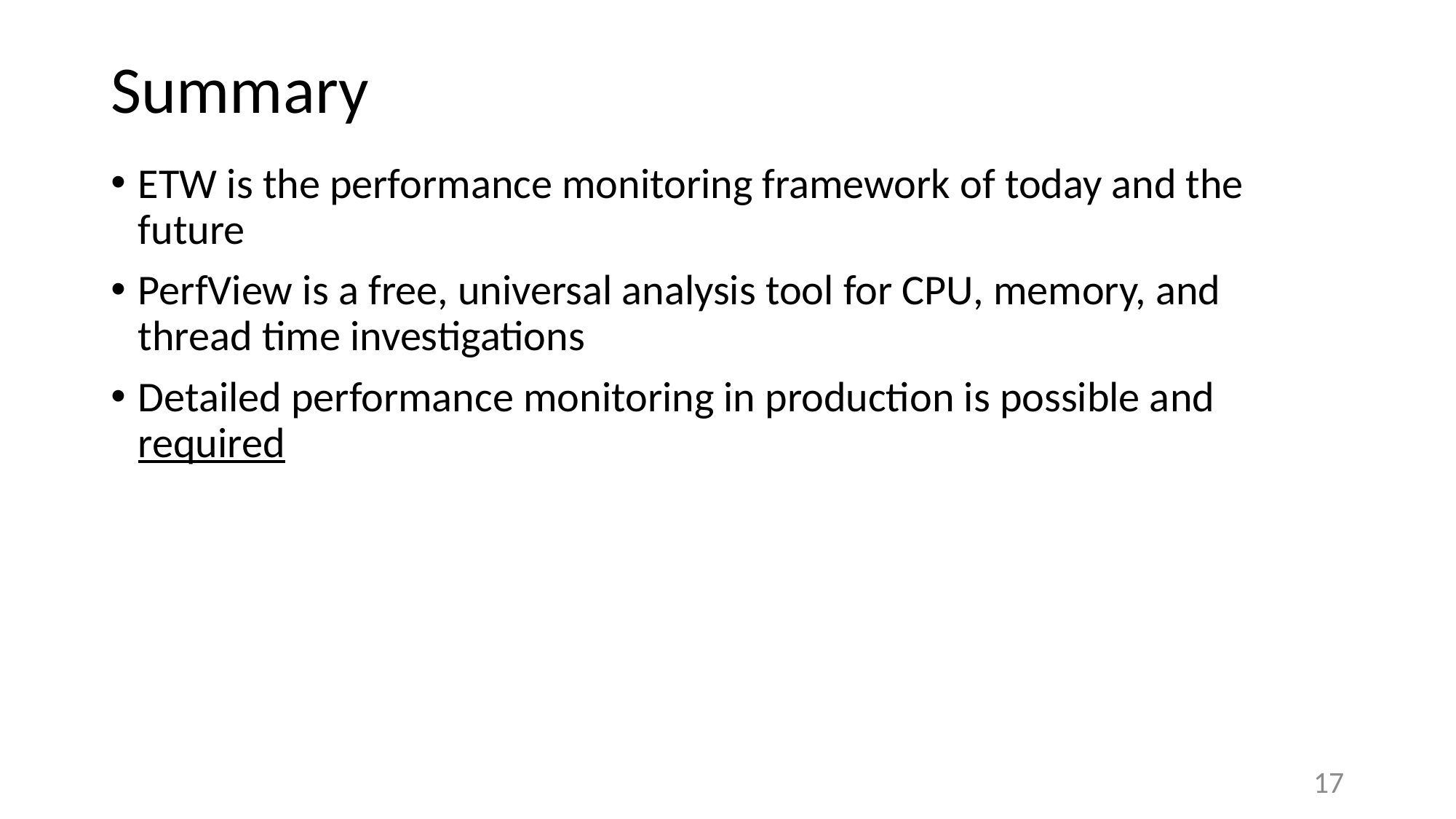

# Summary
ETW is the performance monitoring framework of today and the future
PerfView is a free, universal analysis tool for CPU, memory, and thread time investigations
Detailed performance monitoring in production is possible and required
17